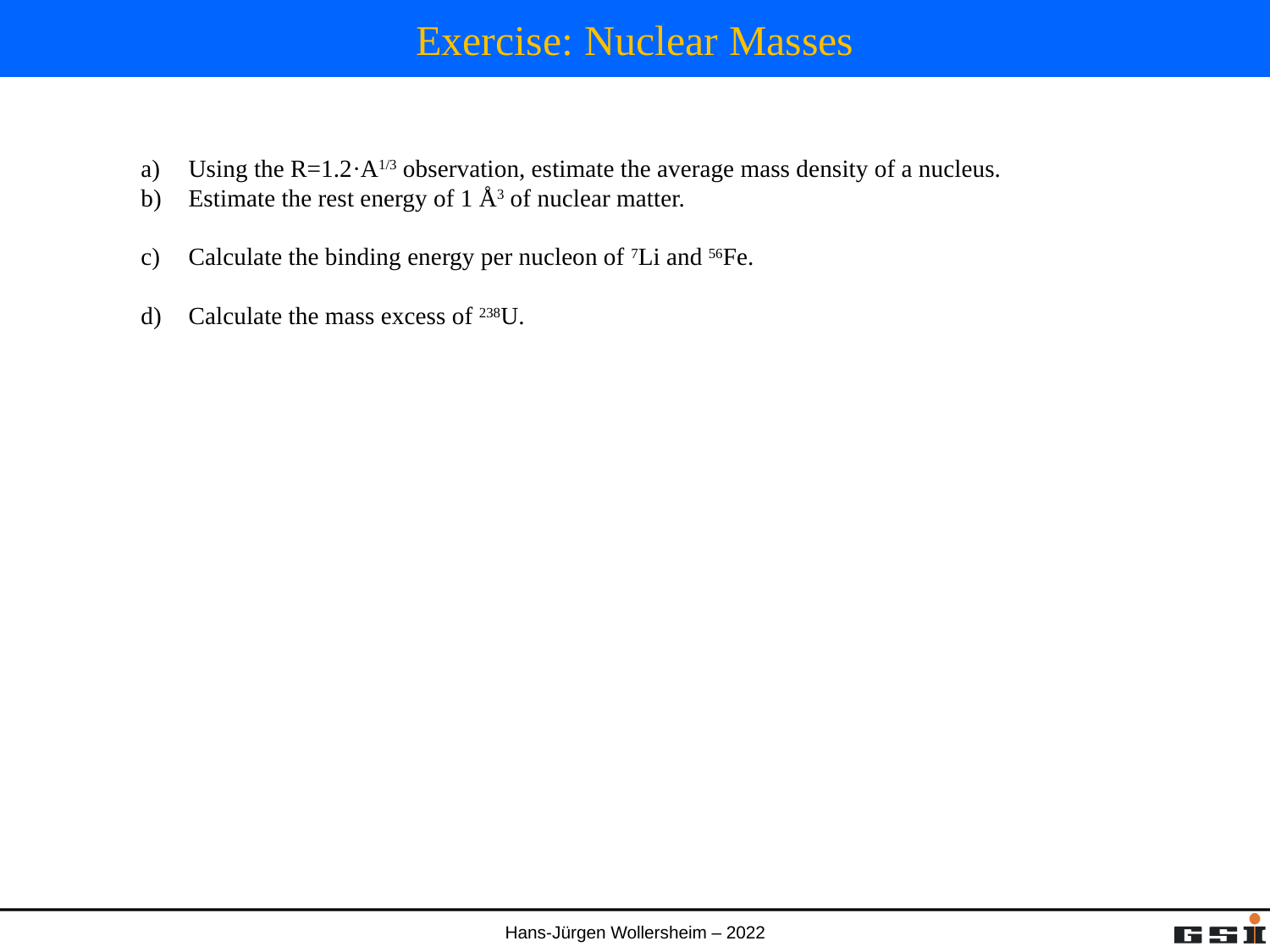

# Exercise: Nuclear Masses
Using the R=1.2·A1/3 observation, estimate the average mass density of a nucleus.
Estimate the rest energy of 1 Å3 of nuclear matter.

Calculate the binding energy per nucleon of 7Li and 56Fe.

Calculate the mass excess of 238U.